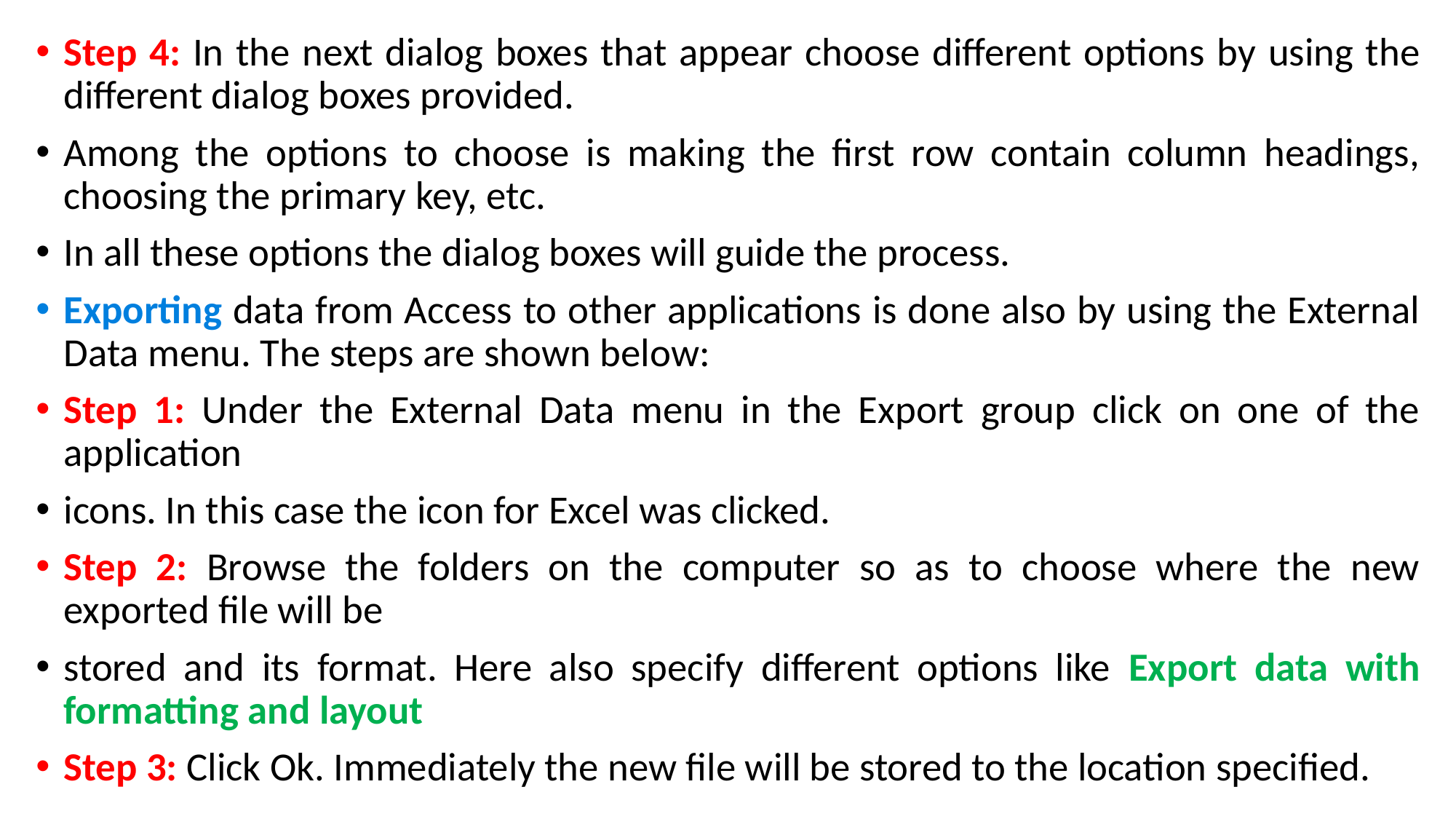

Step 4: In the next dialog boxes that appear choose different options by using the different dialog boxes provided.
Among the options to choose is making the first row contain column headings, choosing the primary key, etc.
In all these options the dialog boxes will guide the process.
Exporting data from Access to other applications is done also by using the External Data menu. The steps are shown below:
Step 1: Under the External Data menu in the Export group click on one of the application
icons. In this case the icon for Excel was clicked.
Step 2: Browse the folders on the computer so as to choose where the new exported file will be
stored and its format. Here also specify different options like Export data with formatting and layout
Step 3: Click Ok. Immediately the new file will be stored to the location specified.